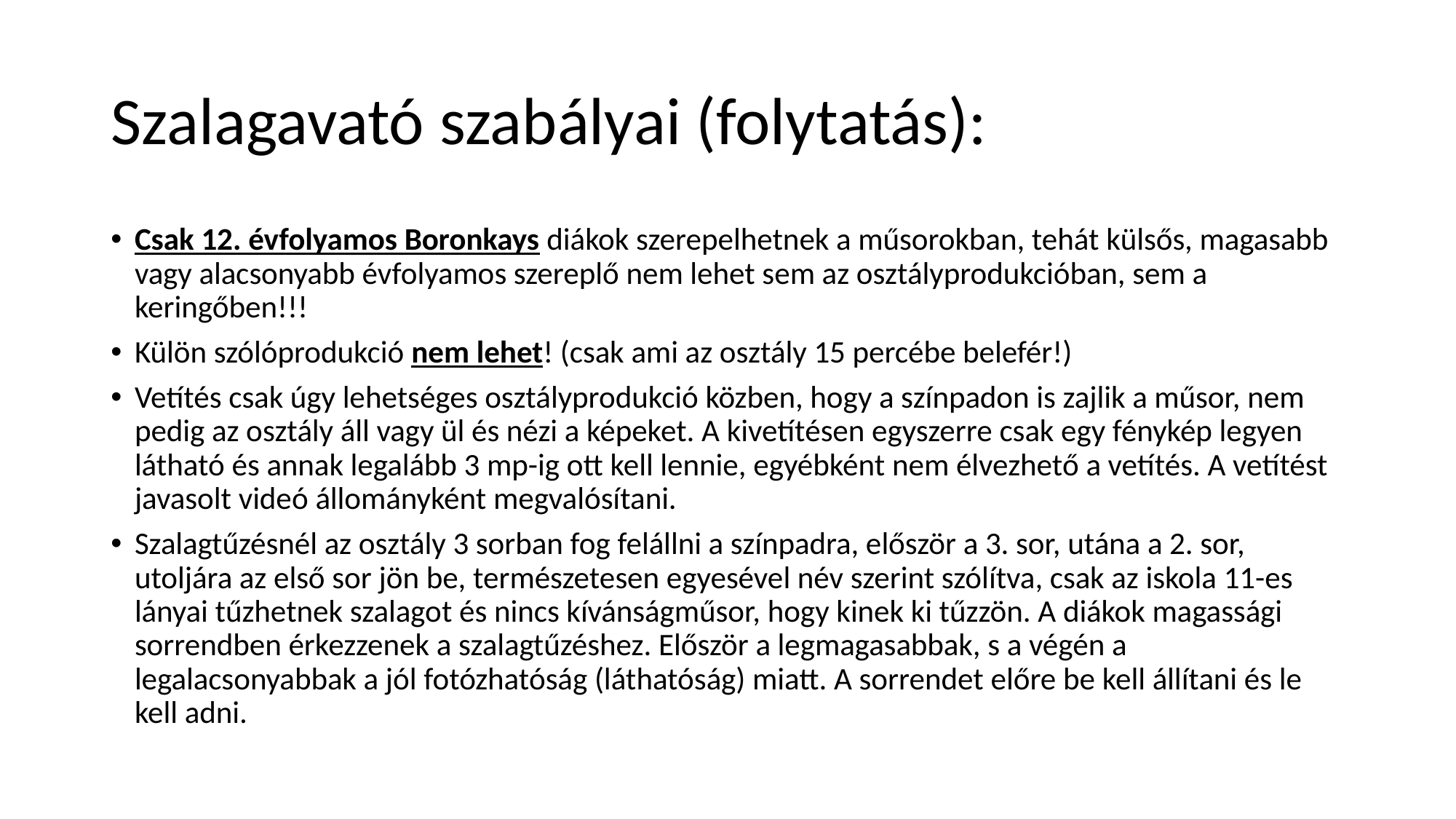

# Szalagavató szabályai (folytatás):
Csak 12. évfolyamos Boronkays diákok szerepelhetnek a műsorokban, tehát külsős, magasabb vagy alacsonyabb évfolyamos szereplő nem lehet sem az osztályprodukcióban, sem a keringőben!!!
Külön szólóprodukció nem lehet! (csak ami az osztály 15 percébe belefér!)
Vetítés csak úgy lehetséges osztályprodukció közben, hogy a színpadon is zajlik a műsor, nem pedig az osztály áll vagy ül és nézi a képeket. A kivetítésen egyszerre csak egy fénykép legyen látható és annak legalább 3 mp-ig ott kell lennie, egyébként nem élvezhető a vetítés. A vetítést javasolt videó állományként megvalósítani.
Szalagtűzésnél az osztály 3 sorban fog felállni a színpadra, először a 3. sor, utána a 2. sor, utoljára az első sor jön be, természetesen egyesével név szerint szólítva, csak az iskola 11-es lányai tűzhetnek szalagot és nincs kívánságműsor, hogy kinek ki tűzzön. A diákok magassági sorrendben érkezzenek a szalagtűzéshez. Először a legmagasabbak, s a végén a legalacsonyabbak a jól fotózhatóság (láthatóság) miatt. A sorrendet előre be kell állítani és le kell adni.